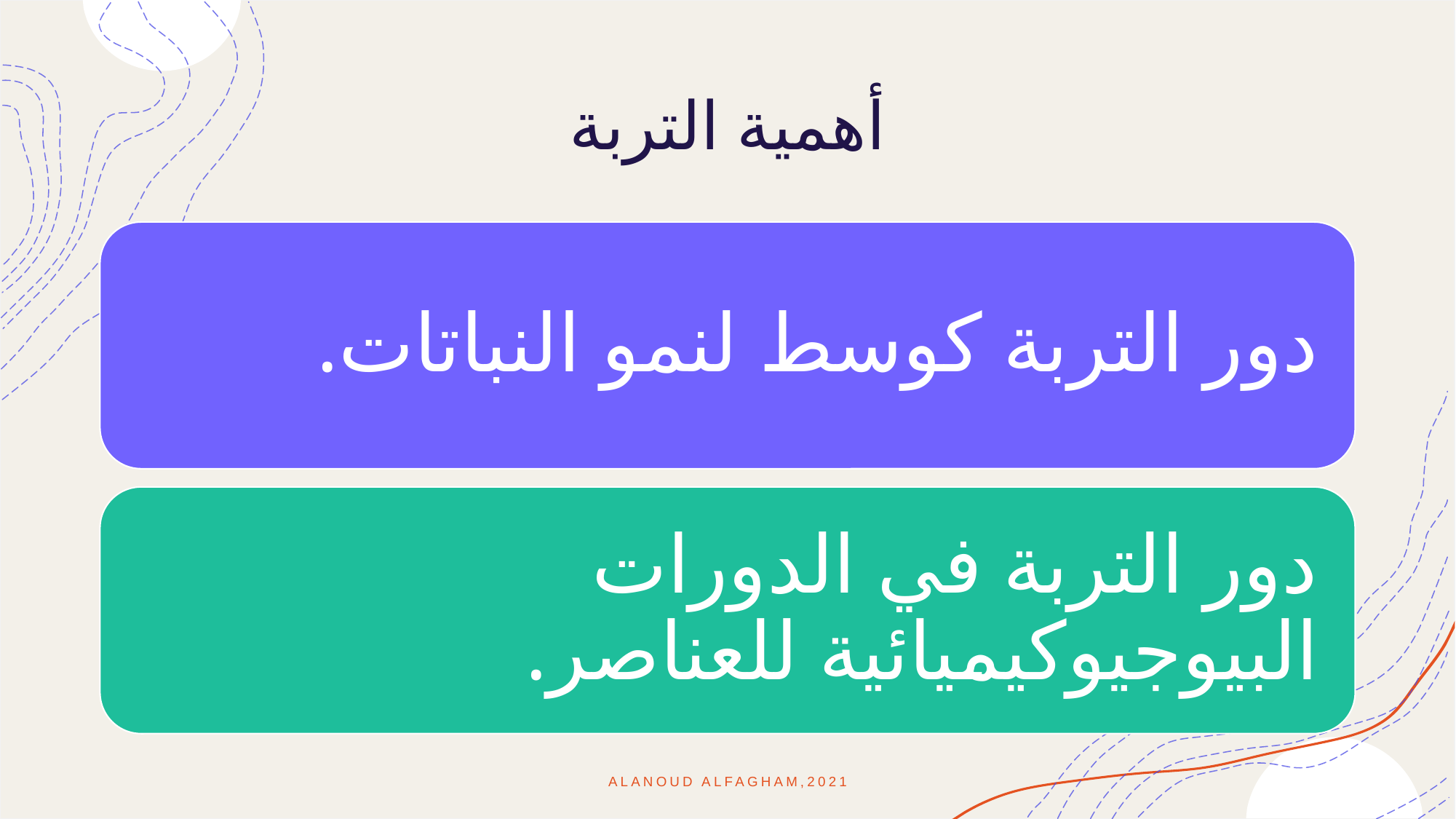

# أهمية التربة
دور التربة كوسط لنمو النباتات.
دور التربة في الدورات البيوجيوكيميائية للعناصر.
Alanoud Alfagham,2021